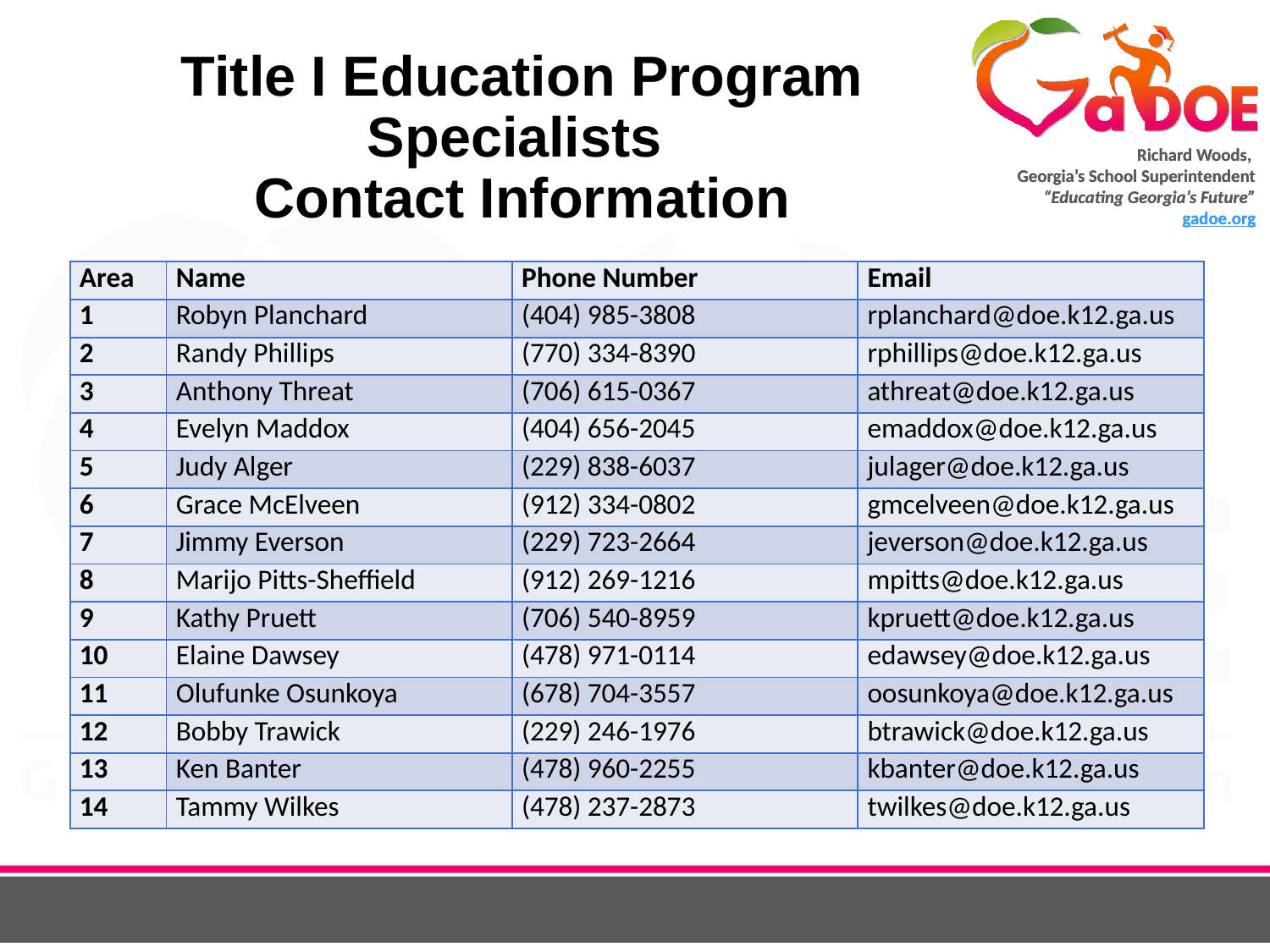

# Title I Education Program Specialists Contact Information
| Area | Name | Phone Number | Email |
| --- | --- | --- | --- |
| 1 | Robyn Planchard | (404) 985-3808 | rplanchard@doe.k12.ga.us |
| 2 | Randy Phillips | (770) 334-8390 | rphillips@doe.k12.ga.us |
| 3 | Anthony Threat | (706) 615-0367 | athreat@doe.k12.ga.us |
| 4 | Evelyn Maddox | (404) 656-2045 | emaddox@doe.k12.ga.us |
| 5 | Judy Alger | (229) 838-6037 | julager@doe.k12.ga.us |
| 6 | Grace McElveen | (912) 334-0802 | gmcelveen@doe.k12.ga.us |
| 7 | Jimmy Everson | (229) 723-2664 | jeverson@doe.k12.ga.us |
| 8 | Marijo Pitts-Sheffield | (912) 269-1216 | mpitts@doe.k12.ga.us |
| 9 | Kathy Pruett | (706) 540-8959 | kpruett@doe.k12.ga.us |
| 10 | Elaine Dawsey | (478) 971-0114 | edawsey@doe.k12.ga.us |
| 11 | Olufunke Osunkoya | (678) 704-3557 | oosunkoya@doe.k12.ga.us |
| 12 | Bobby Trawick | (229) 246-1976 | btrawick@doe.k12.ga.us |
| 13 | Ken Banter | (478) 960-2255 | kbanter@doe.k12.ga.us |
| 14 | Tammy Wilkes | (478) 237-2873 | twilkes@doe.k12.ga.us |